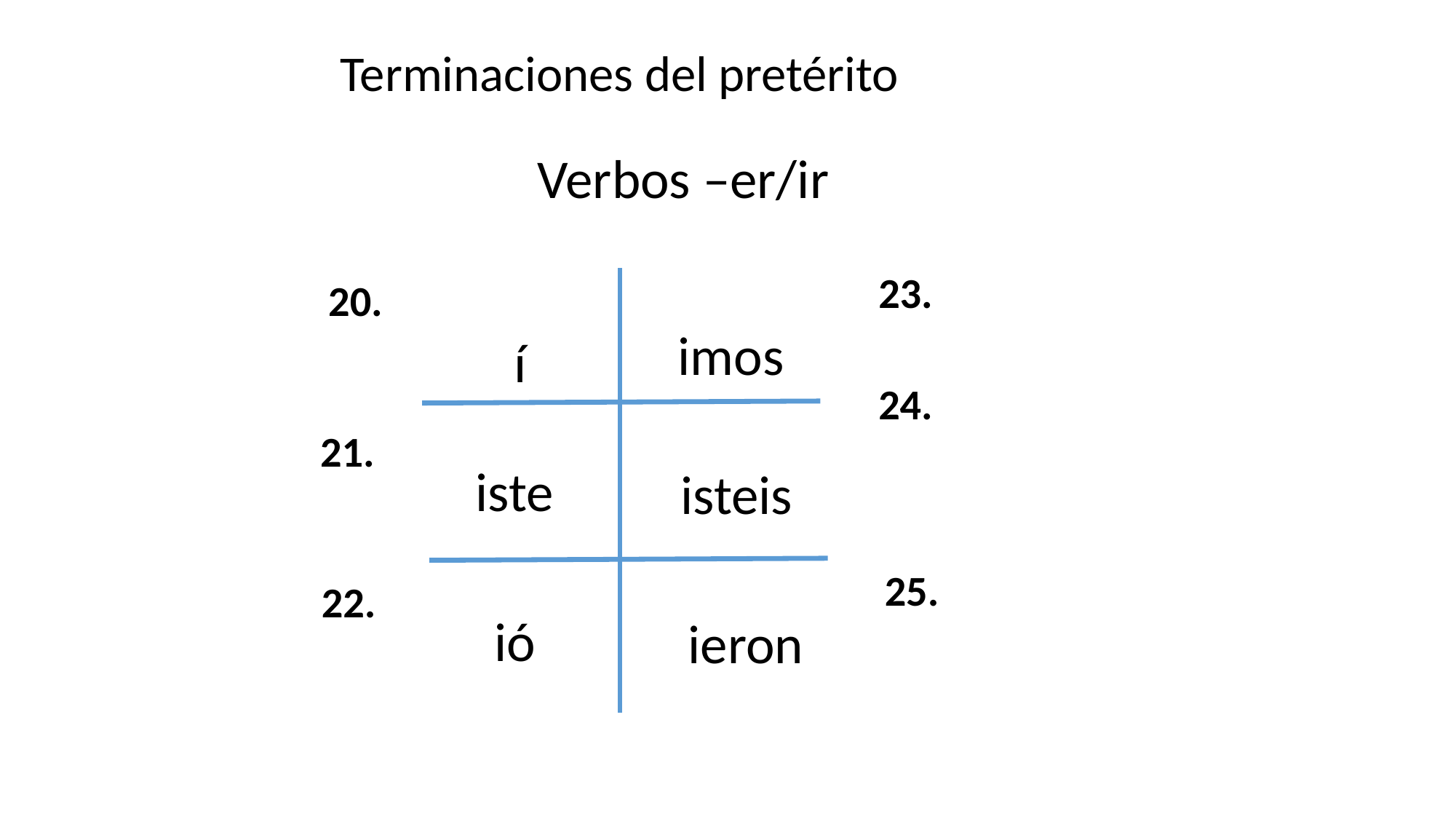

Terminaciones del pretérito
Verbos –er/ir
23.
20.
imos
í
24.
21.
iste
isteis
25.
22.
ió
ieron